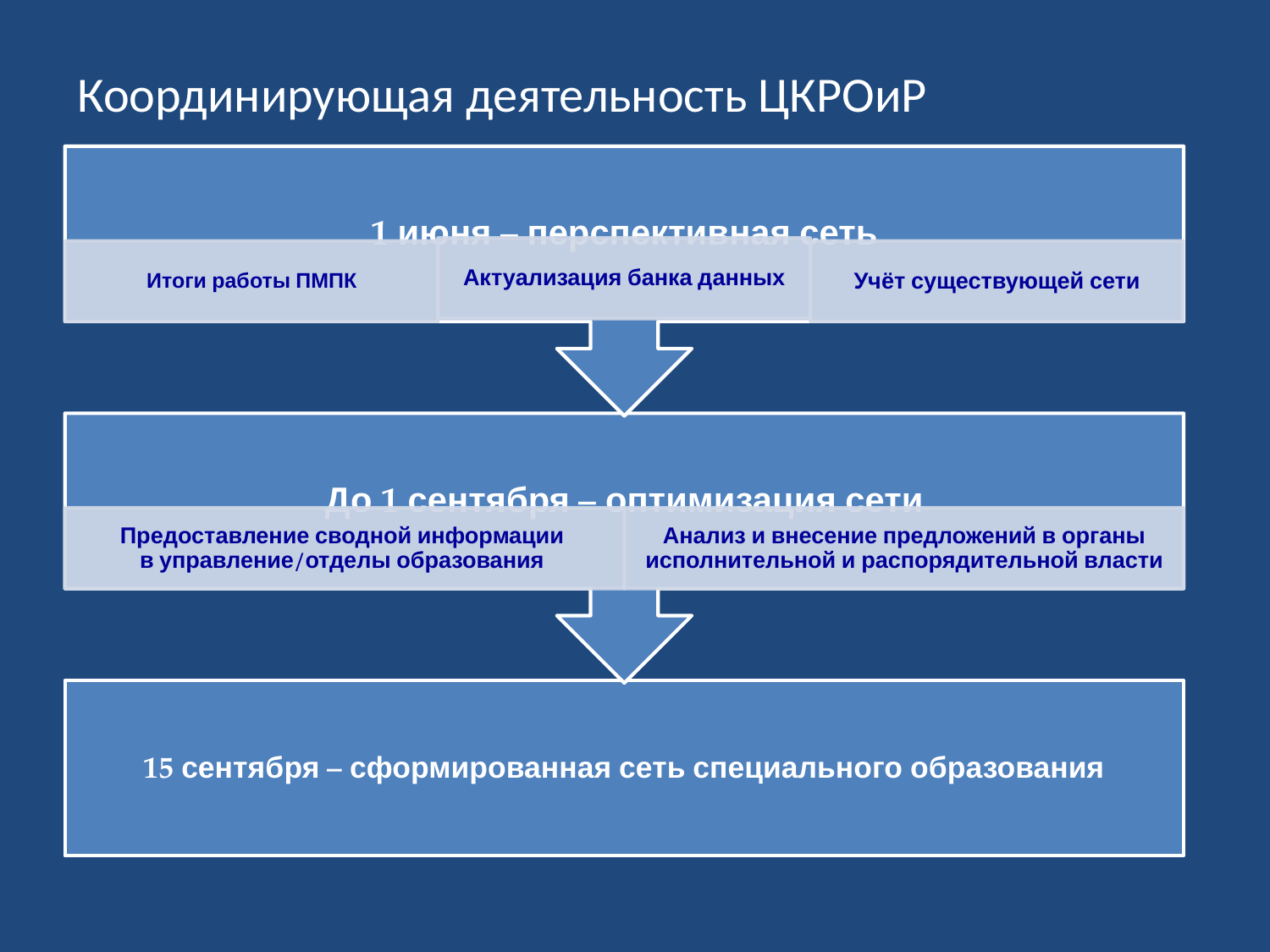

Координирующая деятельность ЦКРОиР
15 сентября – сформированная сеть специального образования
До 1 сентября – оптимизация сети
Предоставление сводной информации
в управление/отделы образования
Анализ и внесение предложений в органы исполнительной и распорядительной власти
1 июня – перспективная сеть
Итоги работы ПМПК
Актуализация банка данных
Учёт существующей сети

Анализ и внесение предложений в органы исполнительной и распорядительной власти